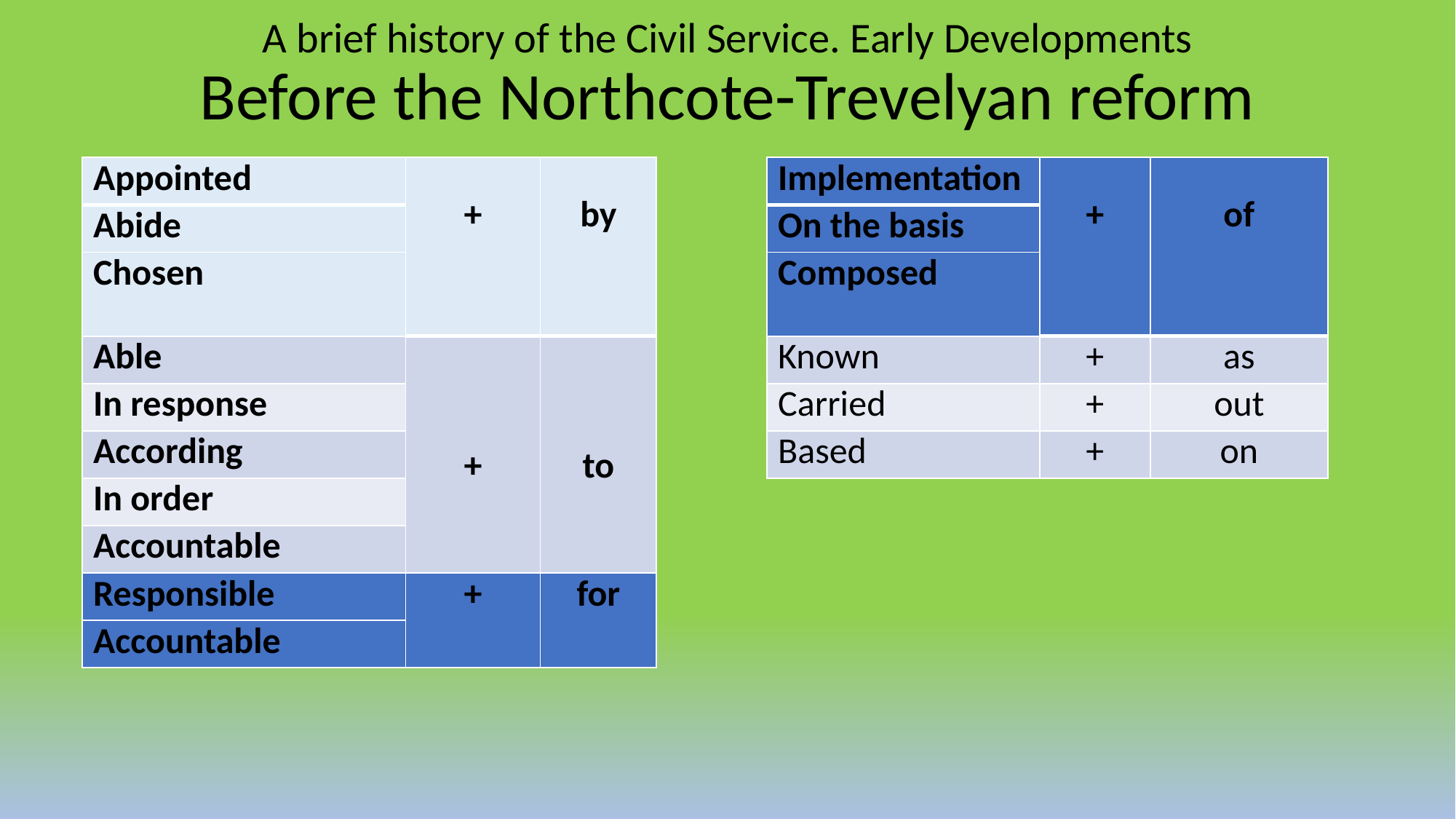

# A brief history of the Civil Service. Early Developments Before the Northcote-Trevelyan reform
| Appointed | + | by |
| --- | --- | --- |
| Abide |  |  |
| Chosen |  |  |
| Able | + | to |
| In response |  |  |
| According |  |  |
| In order |  |  |
| Accountable |  |  |
| Responsible | + | for |
| Accountable |  |  |
| Implementation | + | of |
| --- | --- | --- |
| On the basis |  |  |
| Composed |  |  |
| Known | + | as |
| Carried | + | out |
| Based | + | on |